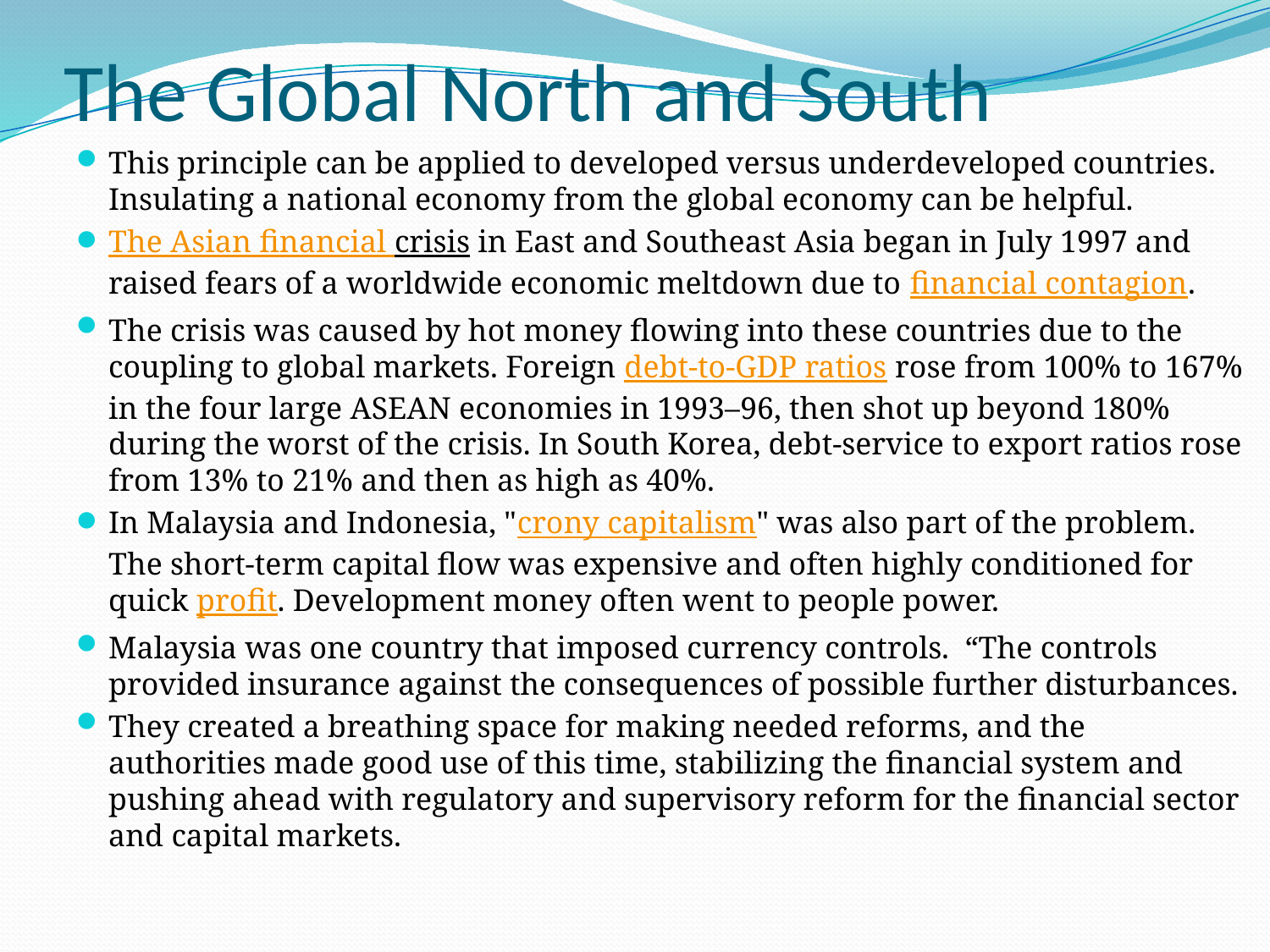

# The Global North and South
This principle can be applied to developed versus underdeveloped countries.  Insulating a national economy from the global economy can be helpful.
The Asian financial crisis in East and Southeast Asia began in July 1997 and raised fears of a worldwide economic meltdown due to financial contagion.
The crisis was caused by hot money flowing into these countries due to the coupling to global markets. Foreign debt-to-GDP ratios rose from 100% to 167% in the four large ASEAN economies in 1993–96, then shot up beyond 180% during the worst of the crisis. In South Korea, debt-service to export ratios rose from 13% to 21% and then as high as 40%.
In Malaysia and Indonesia, "crony capitalism" was also part of the problem.  The short-term capital flow was expensive and often highly conditioned for quick profit. Development money often went to people power.
Malaysia was one country that imposed currency controls.  “The controls provided insurance against the consequences of possible further disturbances.
They created a breathing space for making needed reforms, and the authorities made good use of this time, stabilizing the financial system and pushing ahead with regulatory and supervisory reform for the financial sector and capital markets.